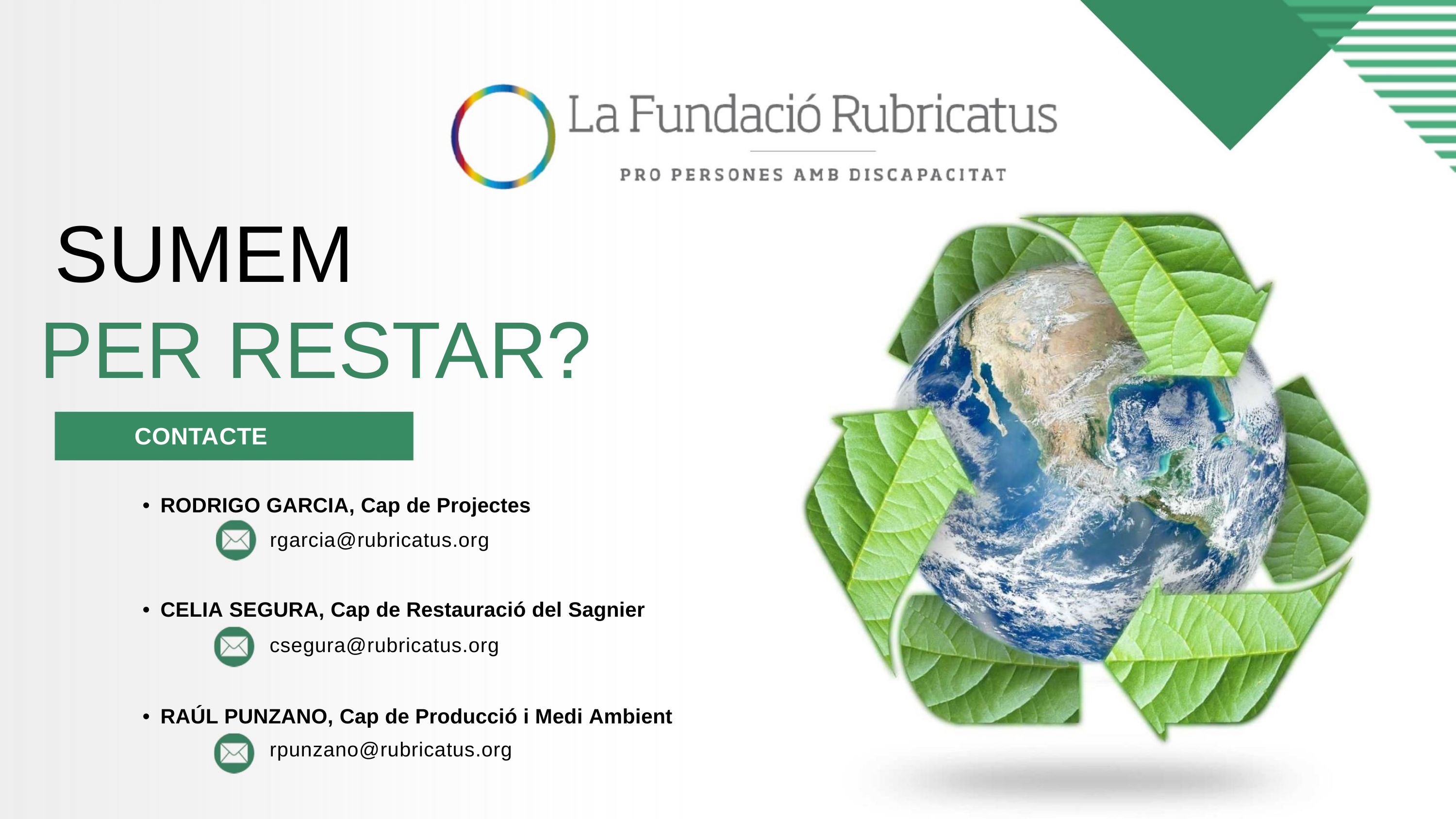

SUMEM
PER RESTAR?
CONTACTE
• RODRIGO GARCIA, Cap de Projectes
rgarcia@rubricatus.org
• CELIA SEGURA, Cap de Restauració del Sagnier
csegura@rubricatus.org
• RAÚL PUNZANO, Cap de Producció i Medi Ambient
rpunzano@rubricatus.org